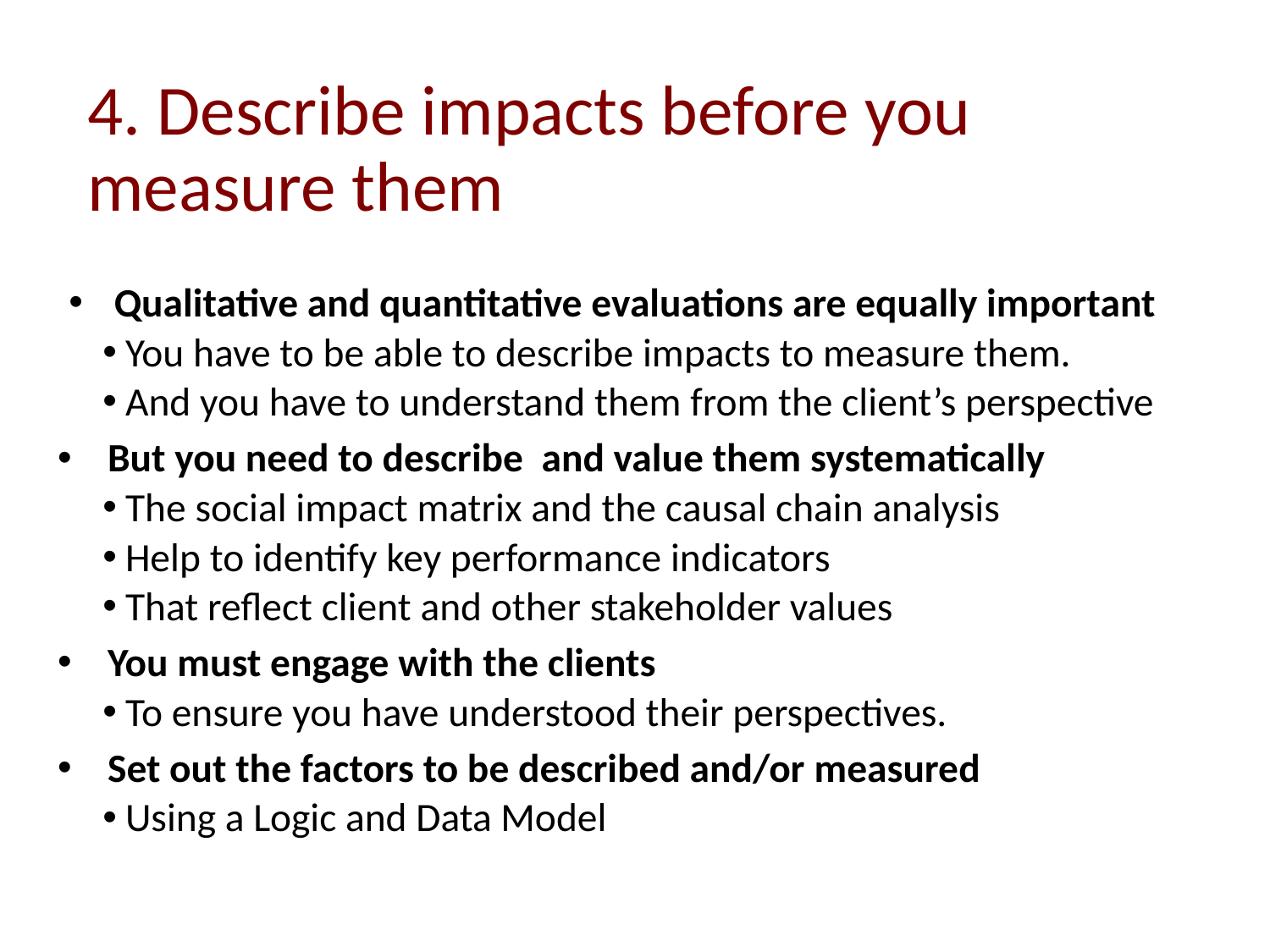

# 4. Describe impacts before you measure them
Qualitative and quantitative evaluations are equally important
You have to be able to describe impacts to measure them.
And you have to understand them from the client’s perspective
   But you need to describe  and value them systematically
The social impact matrix and the causal chain analysis
Help to identify key performance indicators
That reflect client and other stakeholder values
   You must engage with the clients
To ensure you have understood their perspectives.
   Set out the factors to be described and/or measured
Using a Logic and Data Model